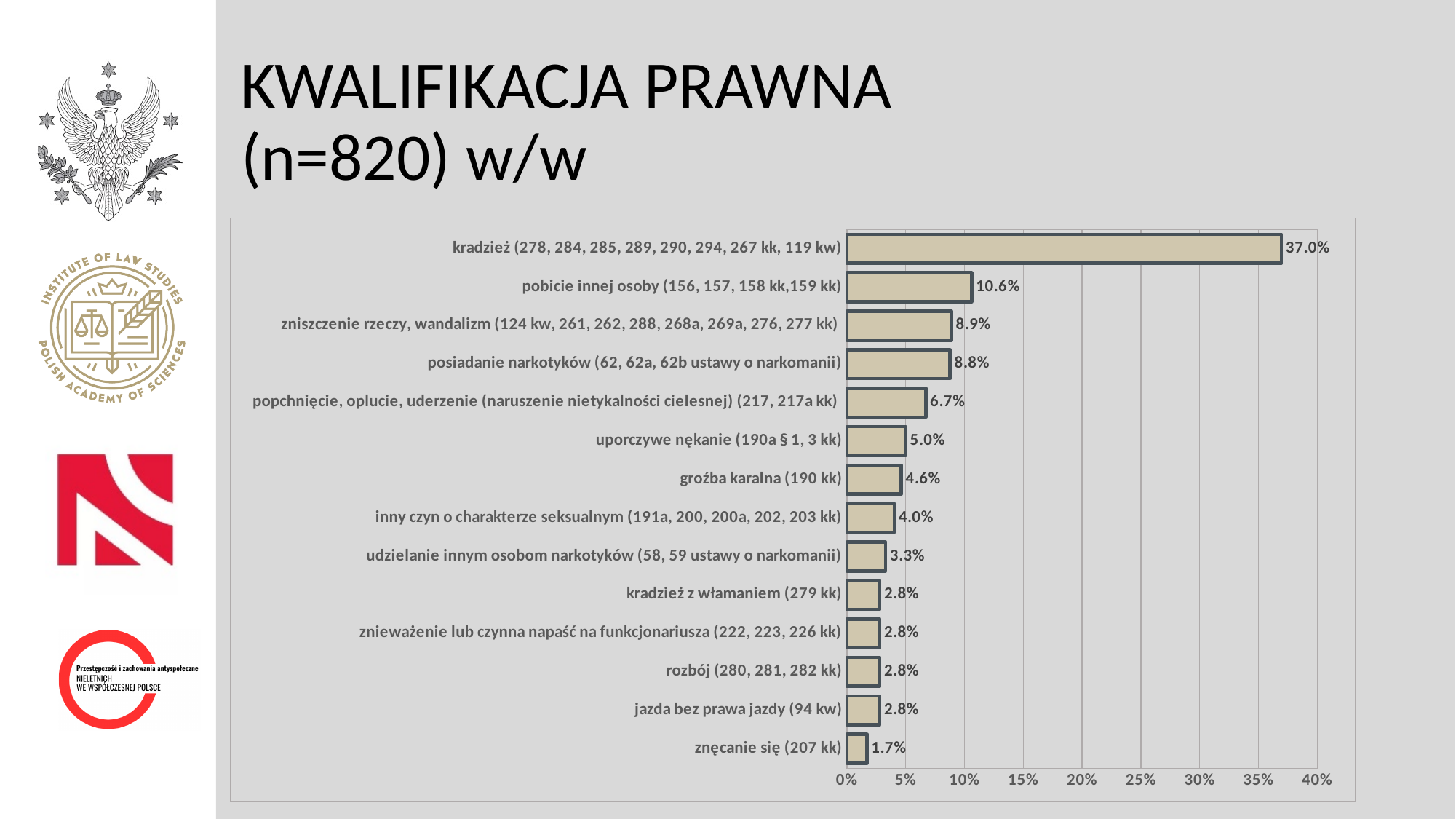

# KWALIFIKACJA PRAWNA (n=820) w/w

### Chart

| Category |  |
|---|---|
| kradzież (278, 284, 285, 289, 290, 294, 267 kk, 119 kw) | 0.3695121951219512 |
| pobicie innej osoby (156, 157, 158 kk,159 kk) | 0.10609756097560975 |
| zniszczenie rzeczy, wandalizm (124 kw, 261, 262, 288, 268a, 269a, 276, 277 kk)  | 0.08902439024390243 |
| posiadanie narkotyków (62, 62a, 62b ustawy o narkomanii) | 0.08780487804878048 |
| popchnięcie, oplucie, uderzenie (naruszenie nietykalności cielesnej) (217, 217a kk)  | 0.06707317073170732 |
| uporczywe nękanie (190a § 1, 3 kk) | 0.05 |
| groźba karalna (190 kk) | 0.046341463414634146 |
| inny czyn o charakterze seksualnym (191a, 200, 200a, 202, 203 kk) | 0.04024390243902439 |
| udzielanie innym osobom narkotyków (58, 59 ustawy o narkomanii) | 0.032926829268292684 |
| kradzież z włamaniem (279 kk) | 0.02804878048780488 |
| znieważenie lub czynna napaść na funkcjonariusza (222, 223, 226 kk) | 0.02804878048780488 |
| rozbój (280, 281, 282 kk) | 0.02804878048780488 |
| jazda bez prawa jazdy (94 kw) | 0.02804878048780488 |
| znęcanie się (207 kk) | 0.01707317073170732 |